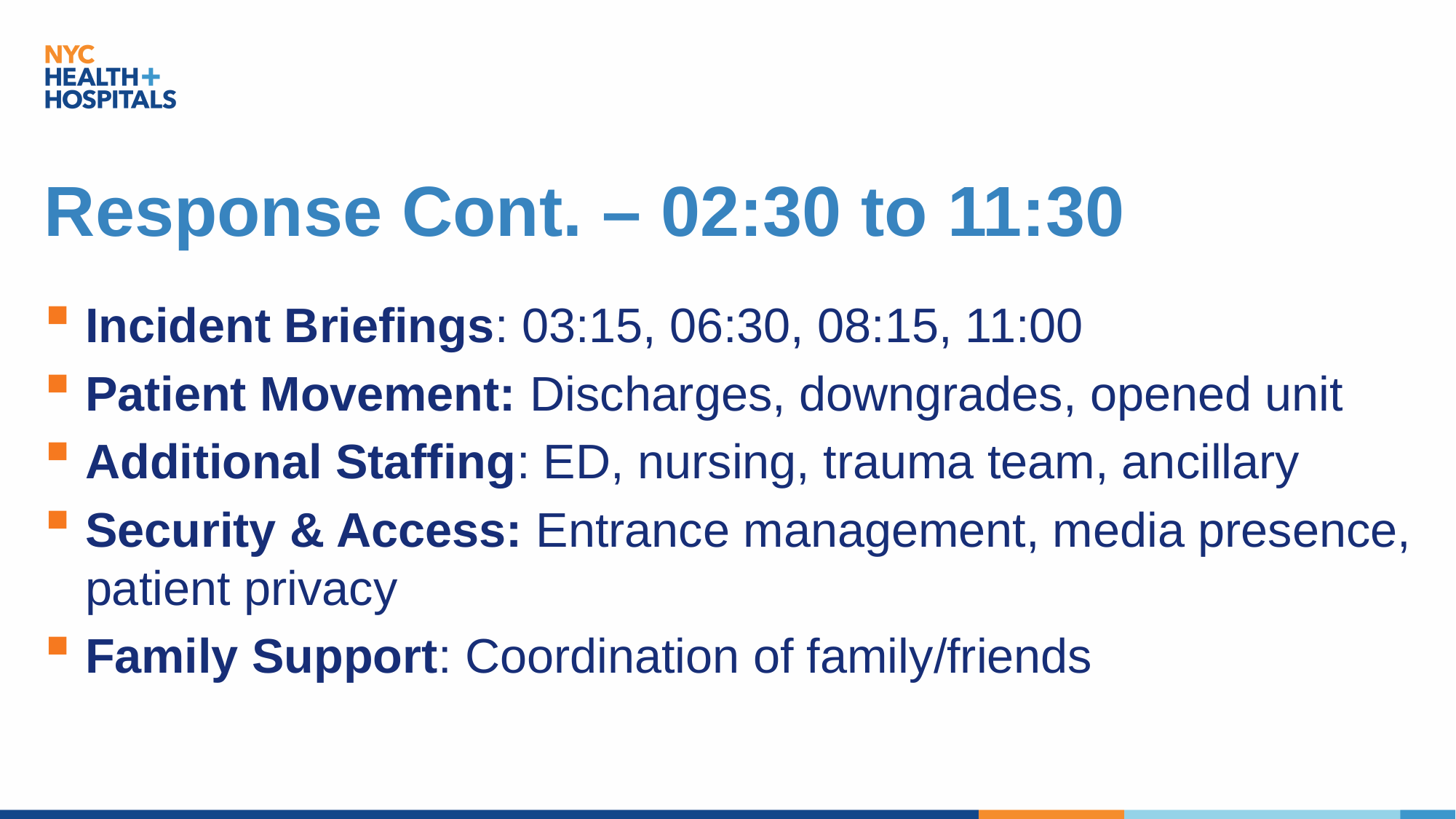

# Response Cont. – 02:30 to 11:30
Incident Briefings: 03:15, 06:30, 08:15, 11:00
Patient Movement: Discharges, downgrades, opened unit
Additional Staffing: ED, nursing, trauma team, ancillary
Security & Access: Entrance management, media presence, patient privacy
Family Support: Coordination of family/friends